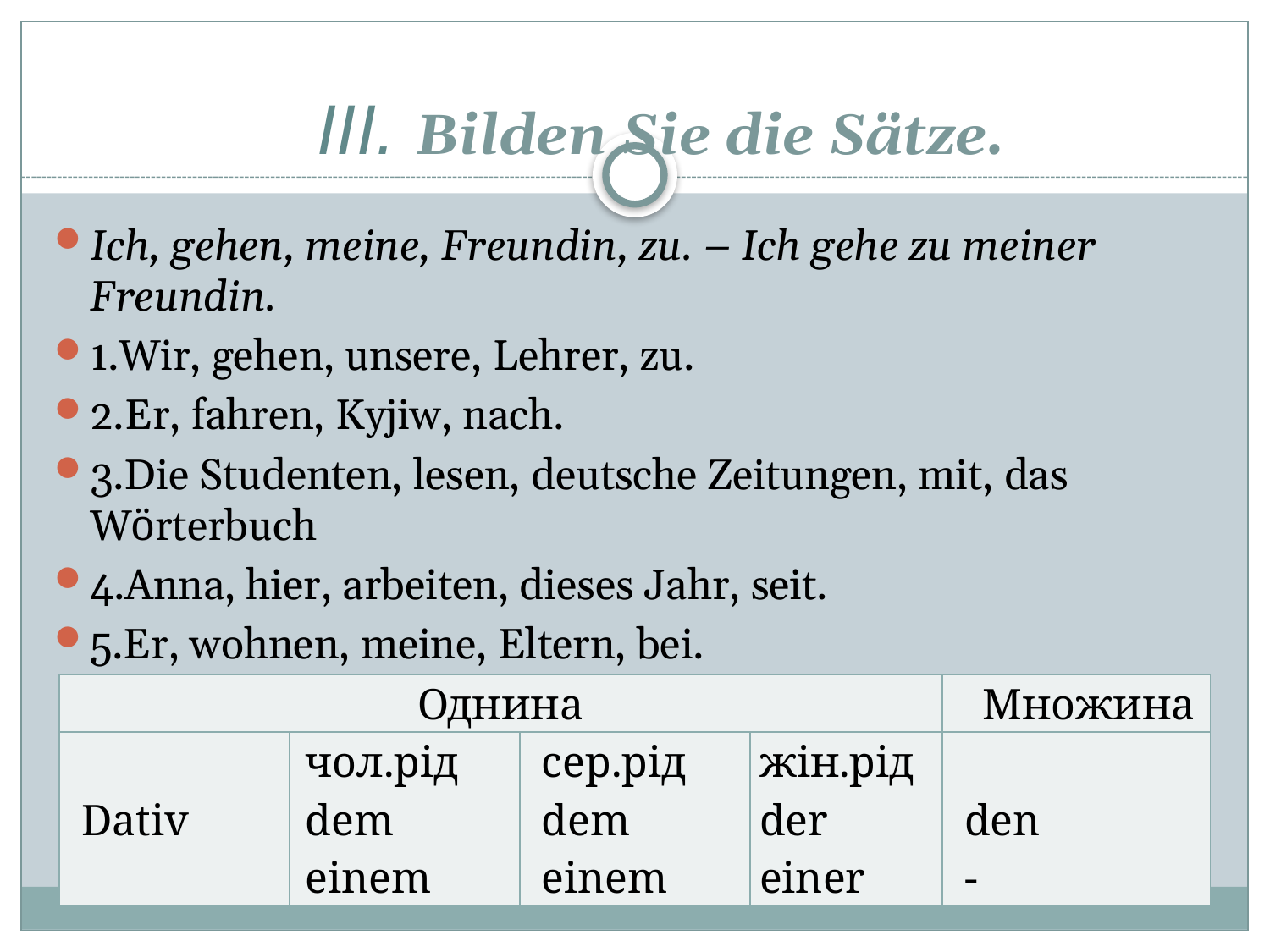

# ІІІ. Bilden Sie die Sätze.
Ich, gehen, meine, Freundin, zu. – Ich gehe zu meiner Freundin.
1.Wir, gehen, unsere, Lehrer, zu.
2.Er, fahren, Kyjiw, nach.
3.Die Studenten, lesen, deutsche Zeitungen, mit, das Wӧrterbuch
4.Anna, hier, arbeiten, dieses Jahr, seit.
5.Er, wohnen, meine, Eltern, bei.
| Однина |  |  |  | Множина |
| --- | --- | --- | --- | --- |
|  | чол.рід | сер.рід | жін.рід |  |
| Dativ | dem einem | dem einem | der einer | den - |